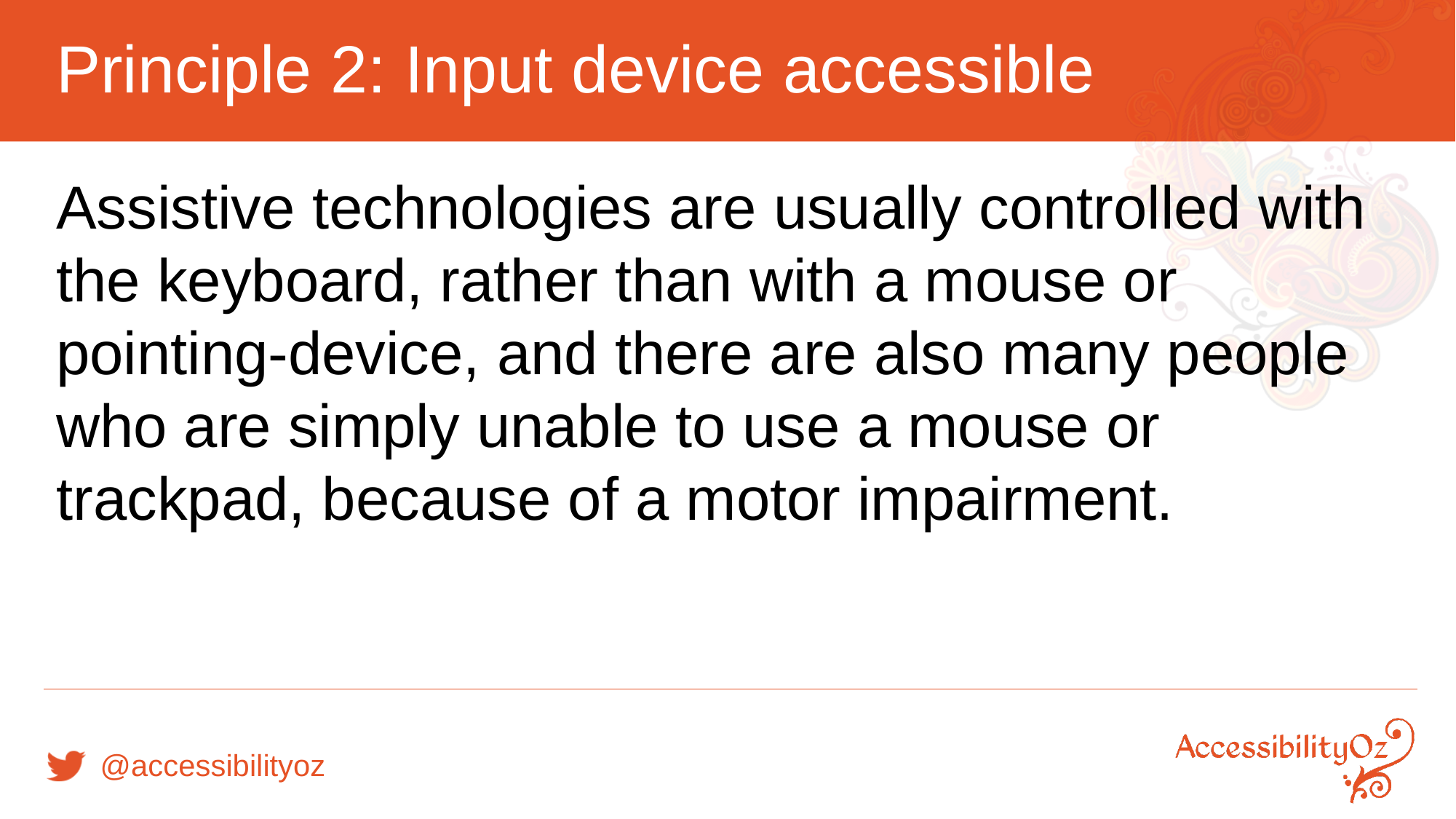

# Principle 2: Input device accessible
Assistive technologies are usually controlled with the keyboard, rather than with a mouse or pointing-device, and there are also many people who are simply unable to use a mouse or trackpad, because of a motor impairment.